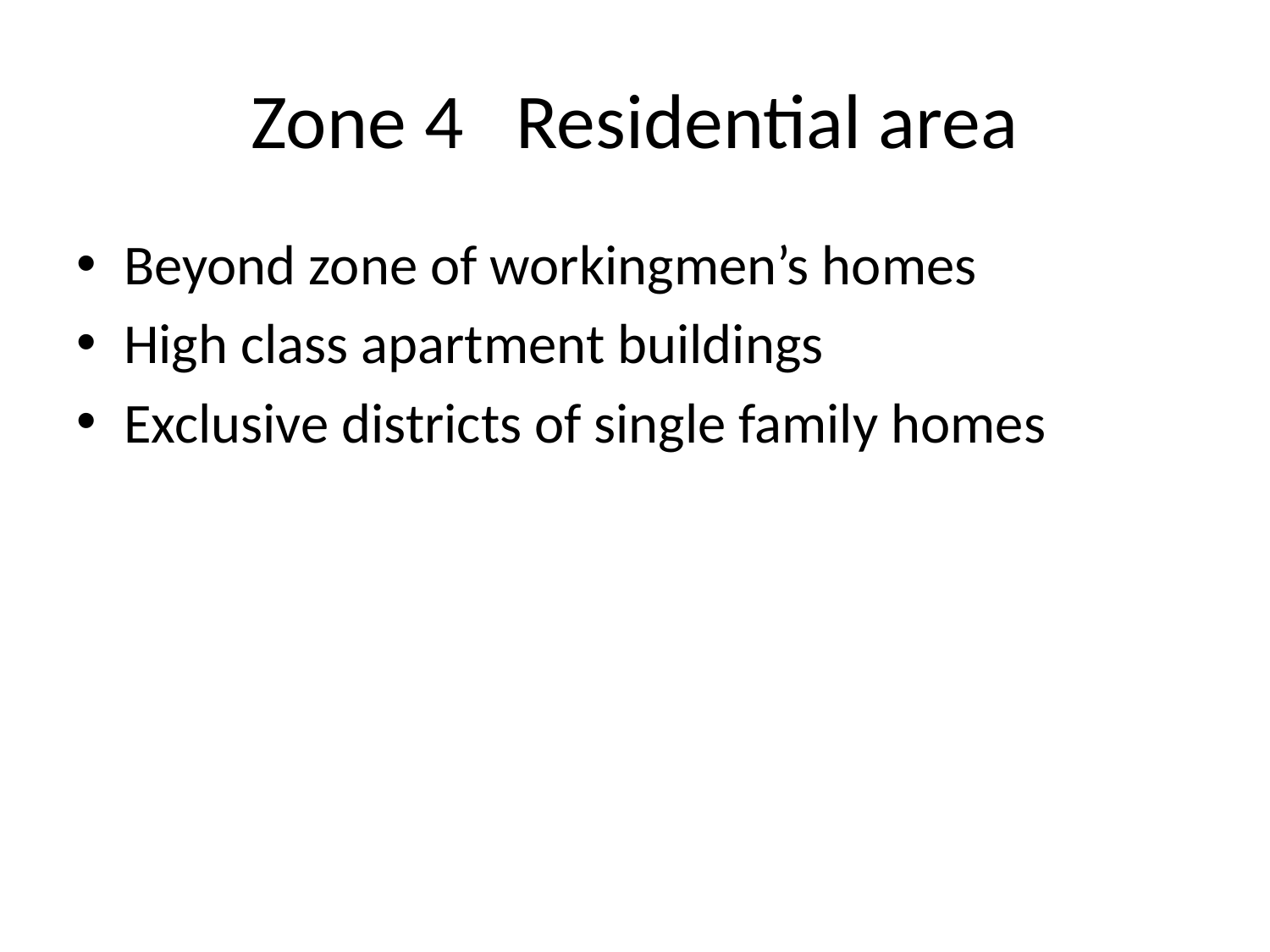

# Zone 4   Residential area
Beyond zone of workingmen’s homes
High class apartment buildings
Exclusive districts of single family homes